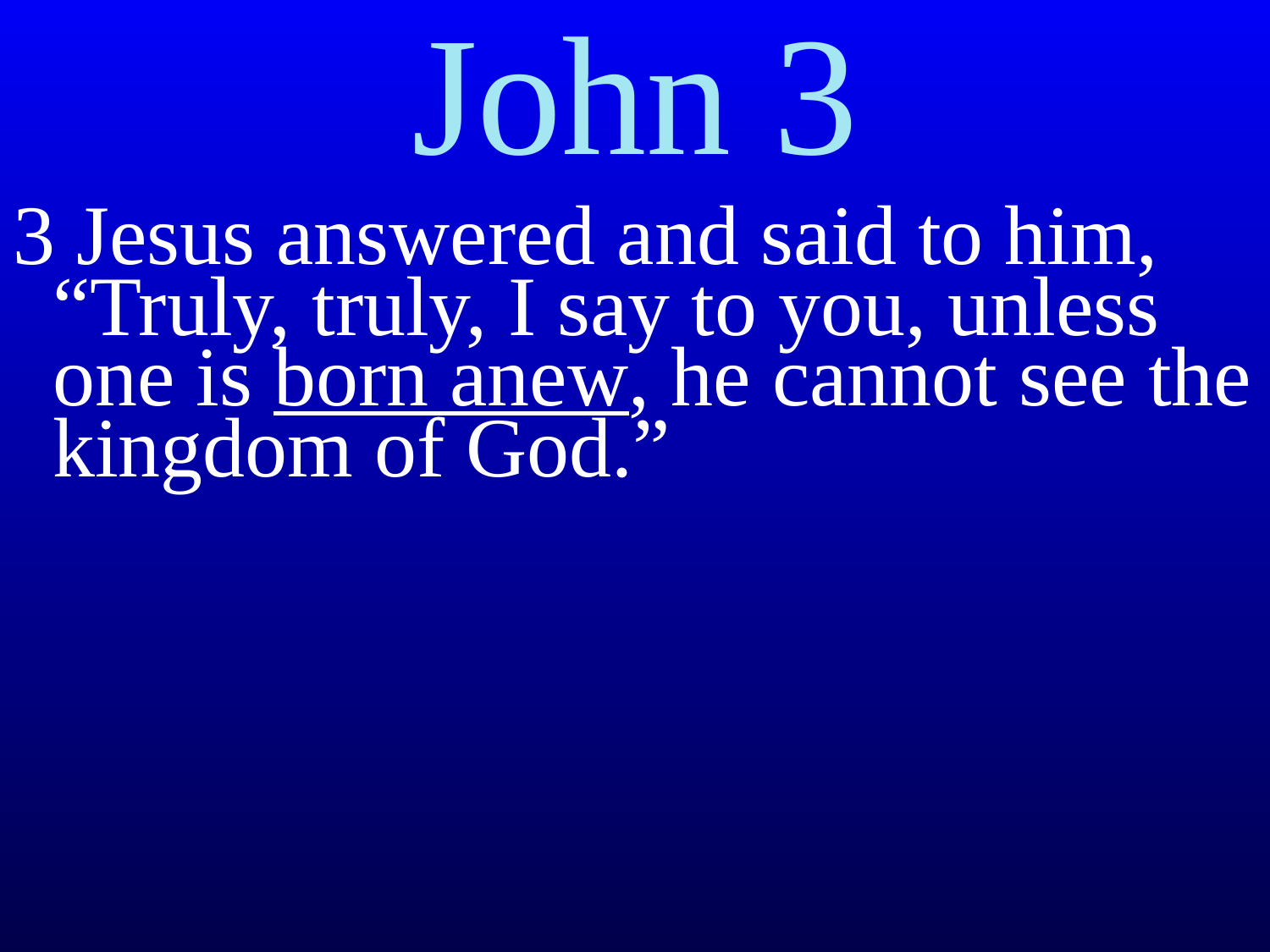

# John 3
3 Jesus answered and said to him, “Truly, truly, I say to you, unless one is born anew, he cannot see the kingdom of God.”